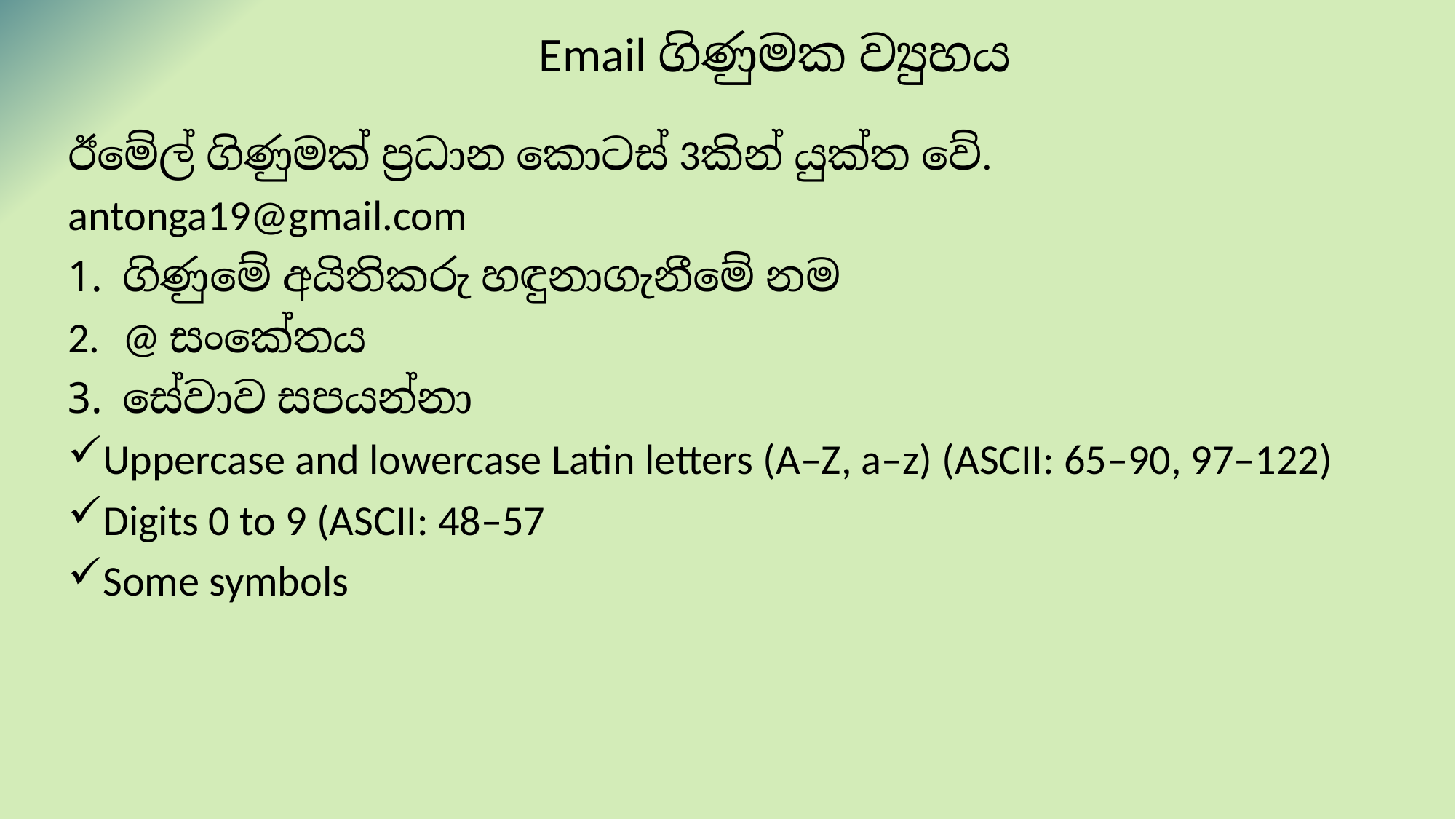

# Email ගිණුමක ව්‍යුහය
ඊමේල් ගිණුමක් ප්‍රධාන කොටස් 3කින් යුක්ත වේ.
antonga19@gmail.com
ගිණුමේ අයිතිකරු හඳුනාගැනීමේ නම
@ සංකේතය
සේවාව සපයන්නා
Uppercase and lowercase Latin letters (A–Z, a–z) (ASCII: 65–90, 97–122)
Digits 0 to 9 (ASCII: 48–57
Some symbols